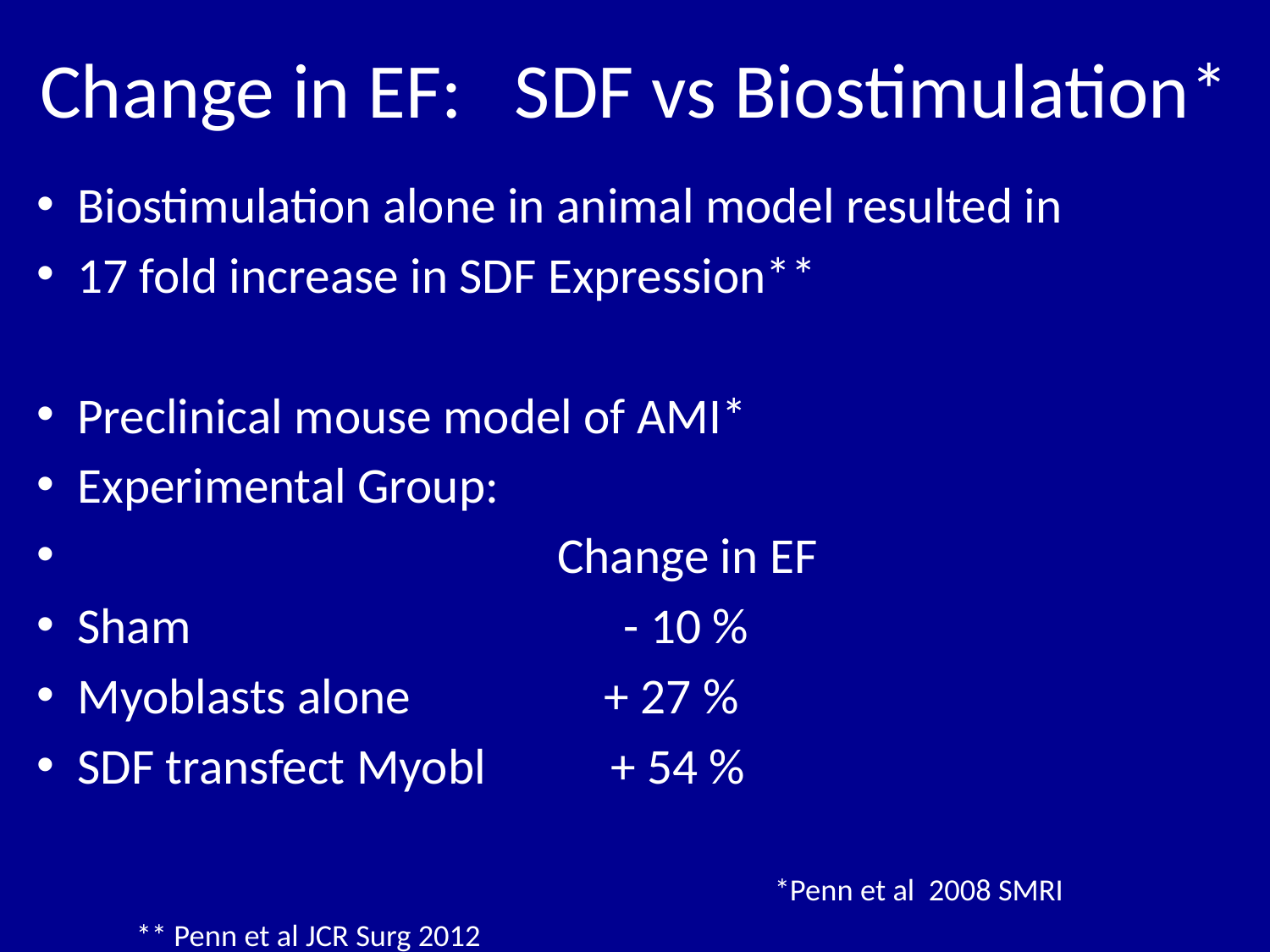

# Change in EF:   SDF vs Biostimulation*
Biostimulation alone in animal model resulted in
17 fold increase in SDF Expression**

Preclinical mouse model of AMI*
Experimental Group:
                                          Change in EF
Sham                                      - 10 %
Myoblasts alone                 + 27 %
SDF transfect Myobl           + 54 %

                                                                                *Penn et al  2008 SMRI
													 ** Penn et al JCR Surg 2012